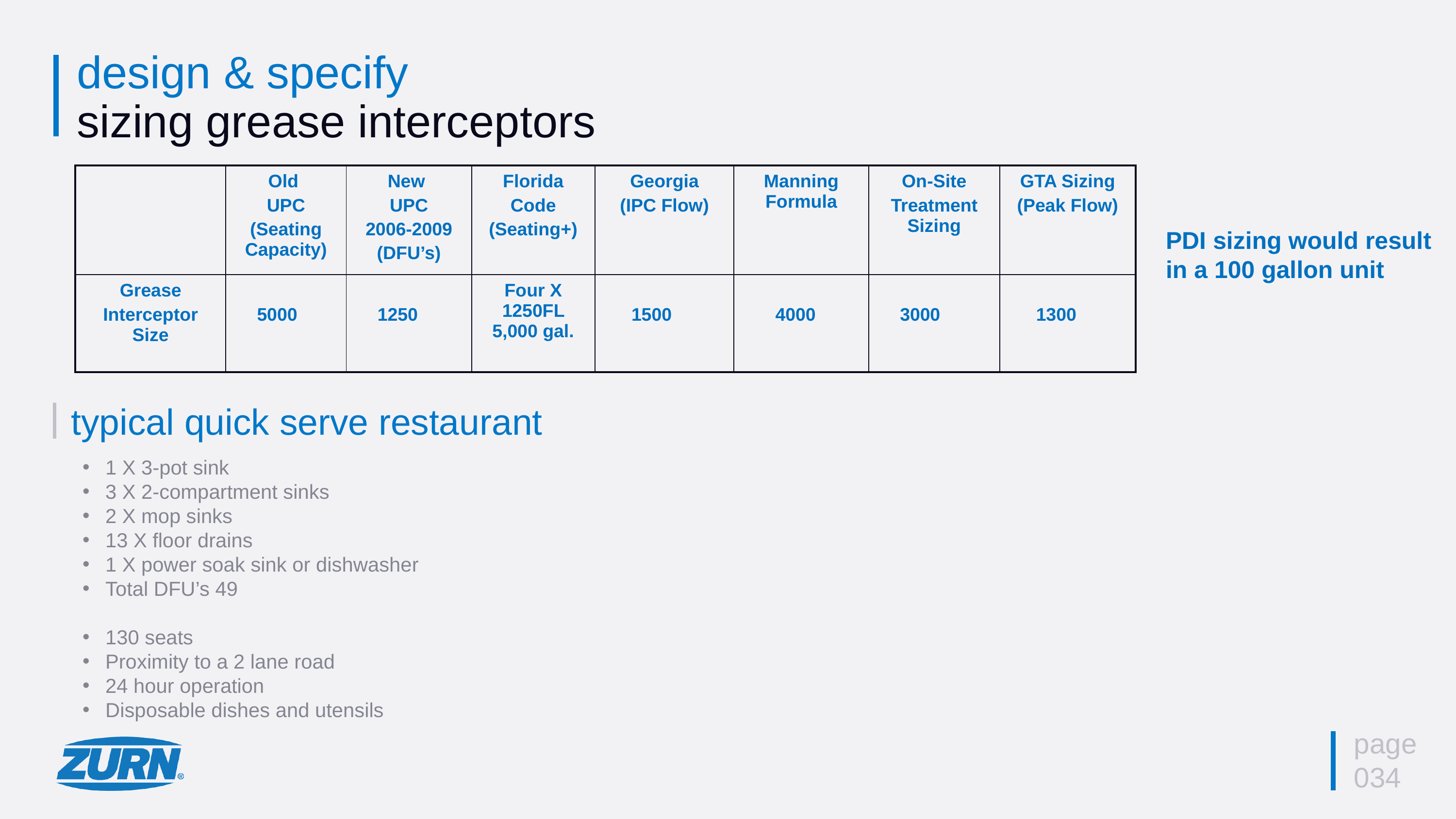

# design & specify sizing grease interceptors
|  | Old UPC (Seating Capacity) | New UPC 2006-2009 (DFU’s) | Florida Code (Seating+) | Georgia (IPC Flow) | Manning Formula | On-Site Treatment Sizing | GTA Sizing (Peak Flow) |
| --- | --- | --- | --- | --- | --- | --- | --- |
| Grease Interceptor Size | 5000 | 1250 | Four X 1250FL 5,000 gal. | 1500 | 4000 | 3000 | 1300 |
PDI sizing would result in a 100 gallon unit

typical quick serve restaurant
1 X 3-pot sink
3 X 2-compartment sinks
2 X mop sinks
13 X floor drains
1 X power soak sink or dishwasher
Total DFU’s 49

130 seats
Proximity to a 2 lane road
24 hour operation
Disposable dishes and utensils
page
034